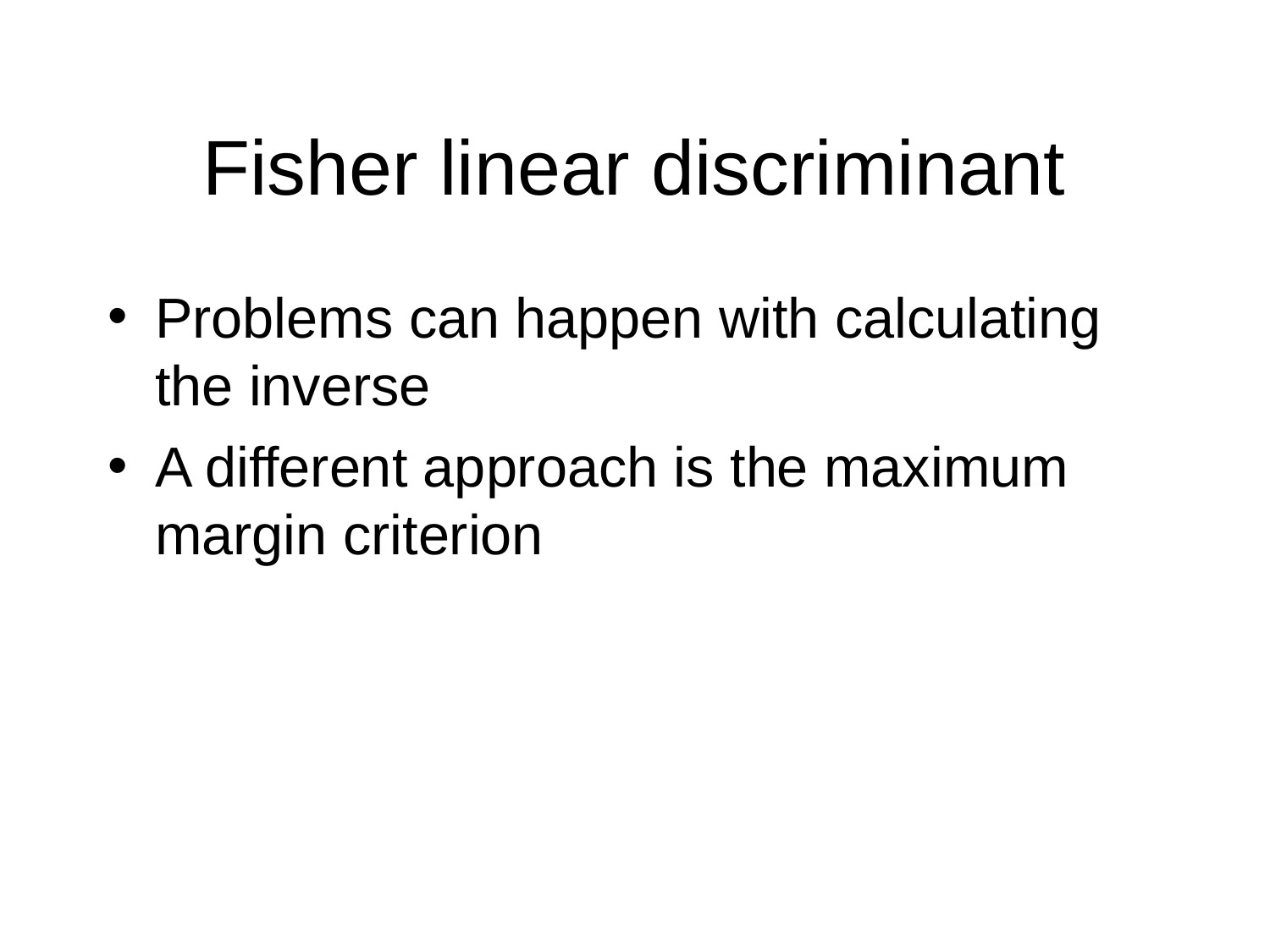

# Fisher linear discriminant
Problems can happen with calculating the inverse
A different approach is the maximum margin criterion